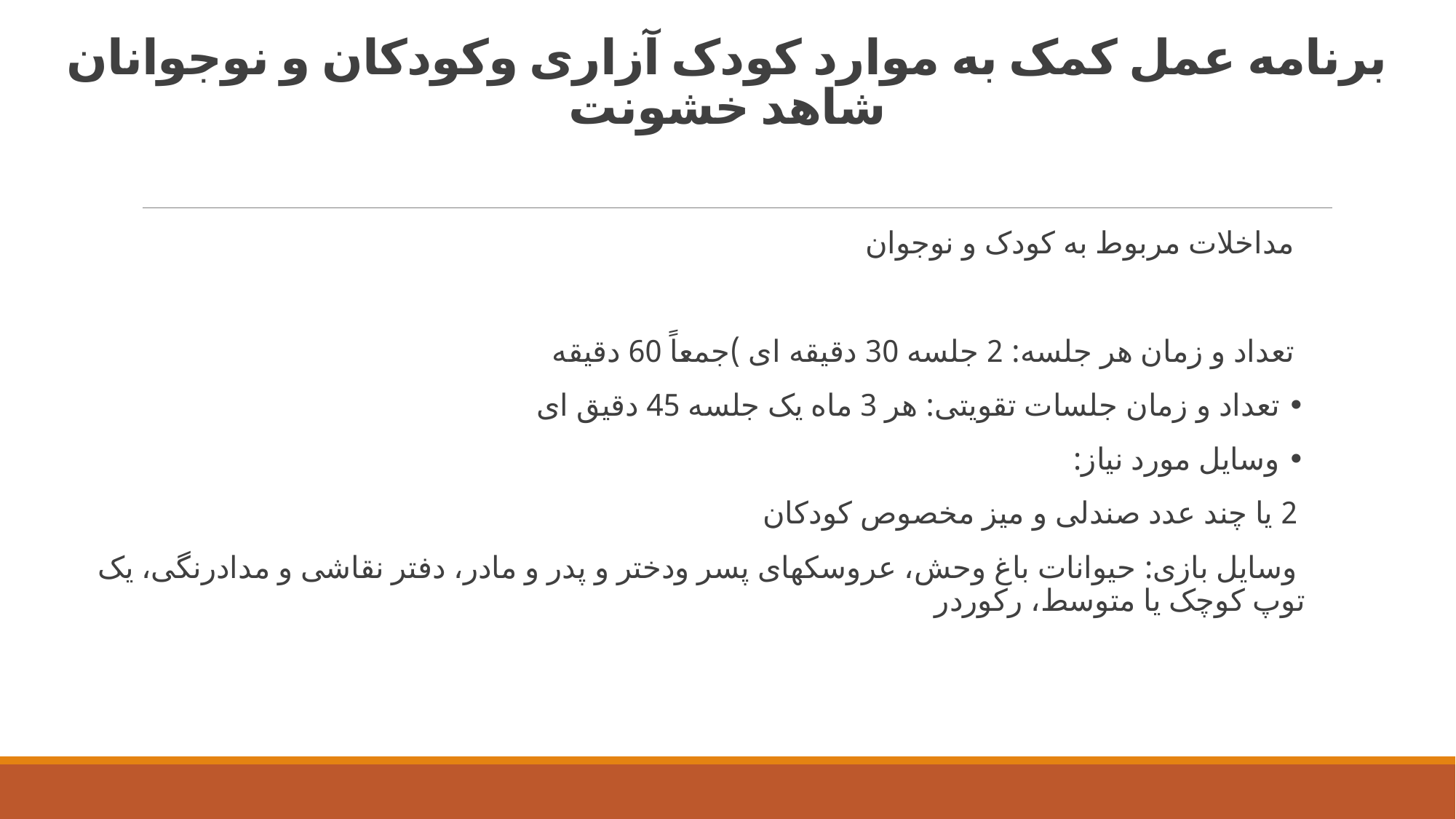

# برنامه عمل کمک به موارد کودک آزاری وکودکان و نوجوانان شاهد خشونت
مداخلات مربوط به کودک و نوجوان

تعداد و زمان هر جلسه: 2 جلسه 30 دقیقه ای )جمعاً 60 دقیقه
• تعداد و زمان جلسات تقویتی: هر 3 ماه یک جلسه 45 دقیق ای
• وسایل مورد نیاز:
 2 یا چند عدد صندلی و میز مخصوص کودکان
 وسایل بازی: حيوانات باغ وحش، عروسکهای پسر ودختر و پدر و مادر، دفتر نقاشی و مدادرنگی، یک توپ کوچک یا متوسط، رکوردر